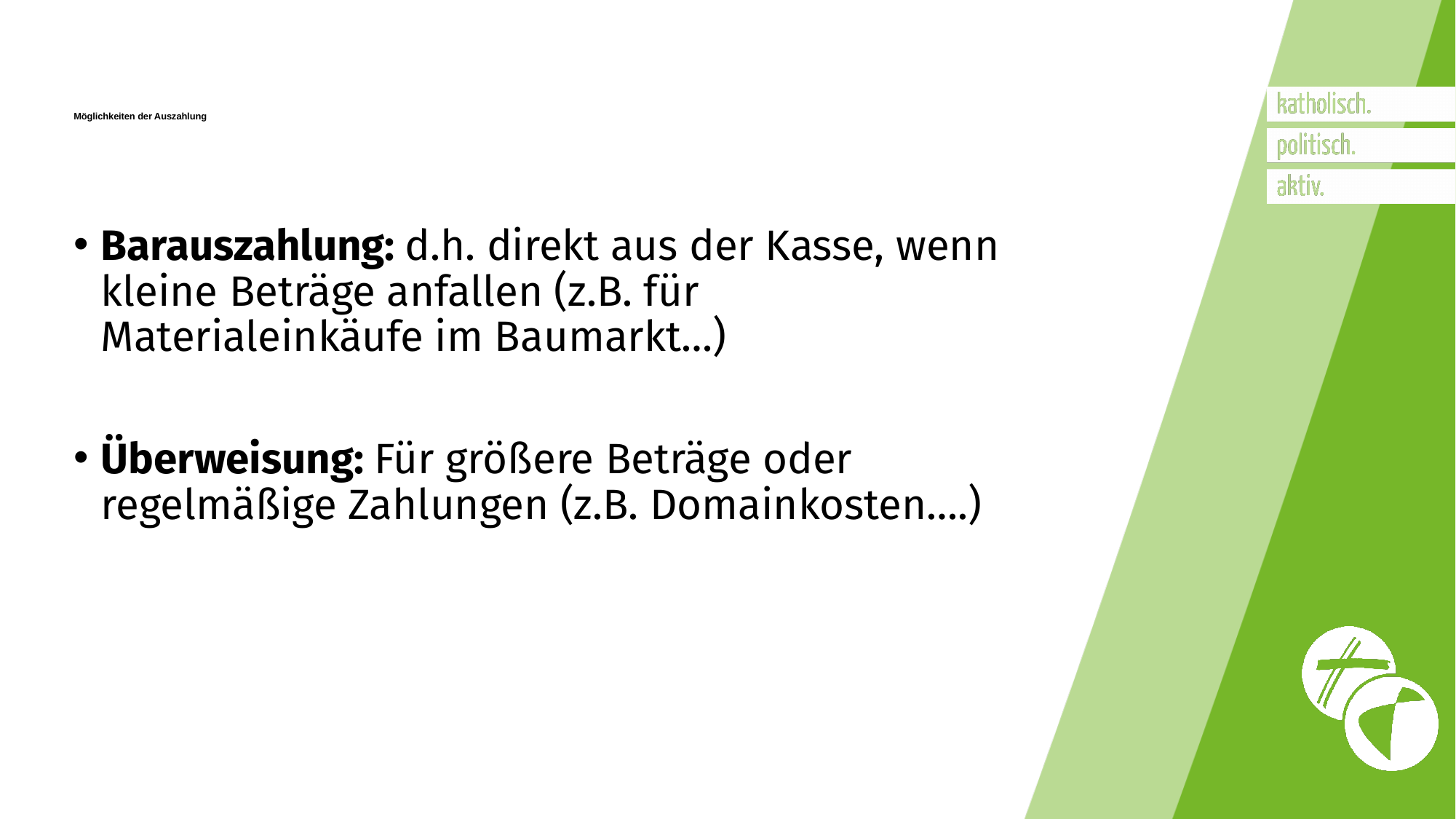

# Möglichkeiten der Auszahlung
Barauszahlung: d.h. direkt aus der Kasse, wenn kleine Beträge anfallen (z.B. für Materialeinkäufe im Baumarkt…)

Überweisung: Für größere Beträge oder regelmäßige Zahlungen (z.B. Domainkosten….)